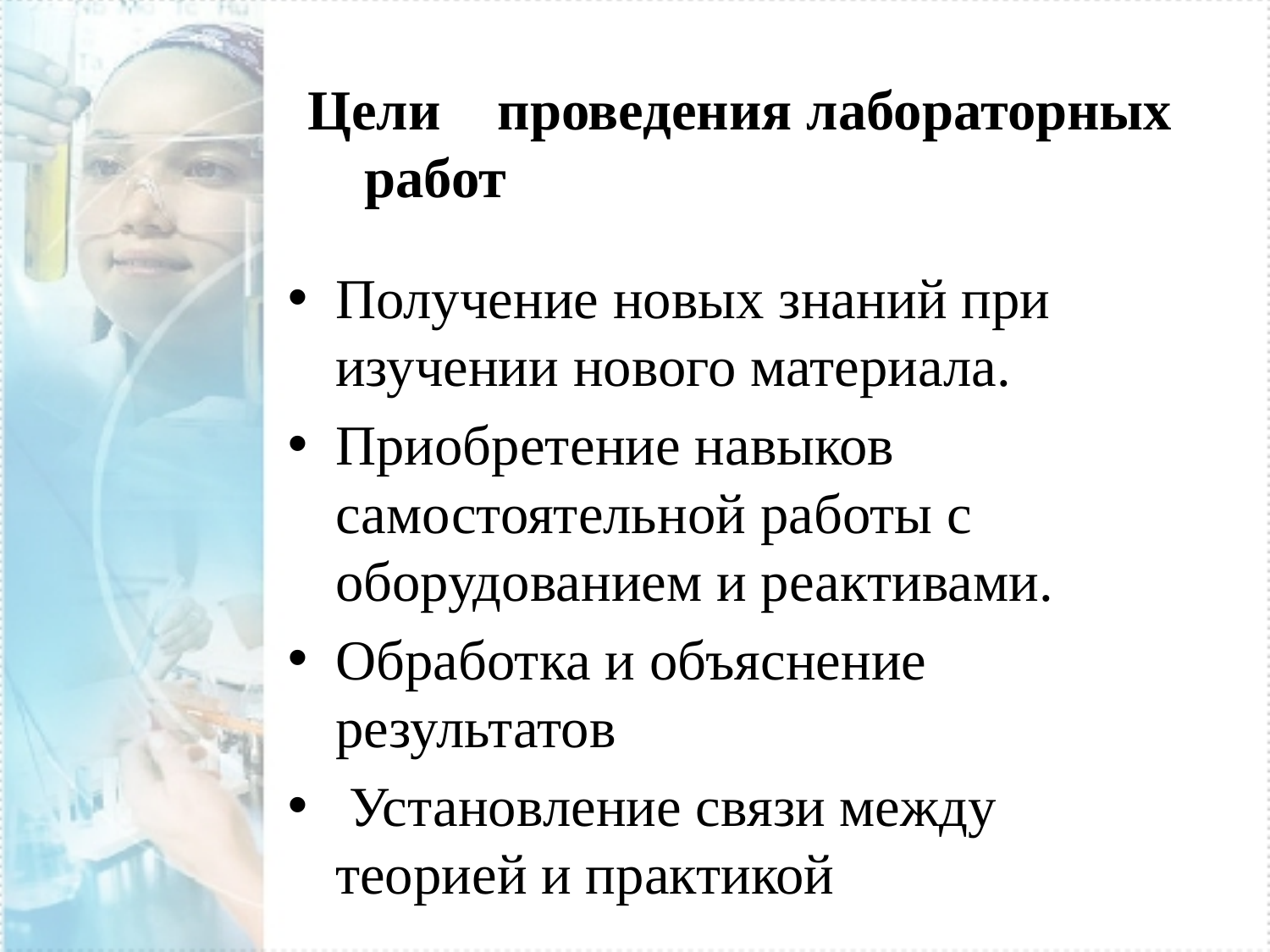

# Цели    проведения лабораторных      работ
Получение новых знаний при изучении нового материала.
Приобретение навыков самостоятельной работы с оборудованием и реактивами.
Обработка и объяснение результатов
 Установление связи между теорией и практикой